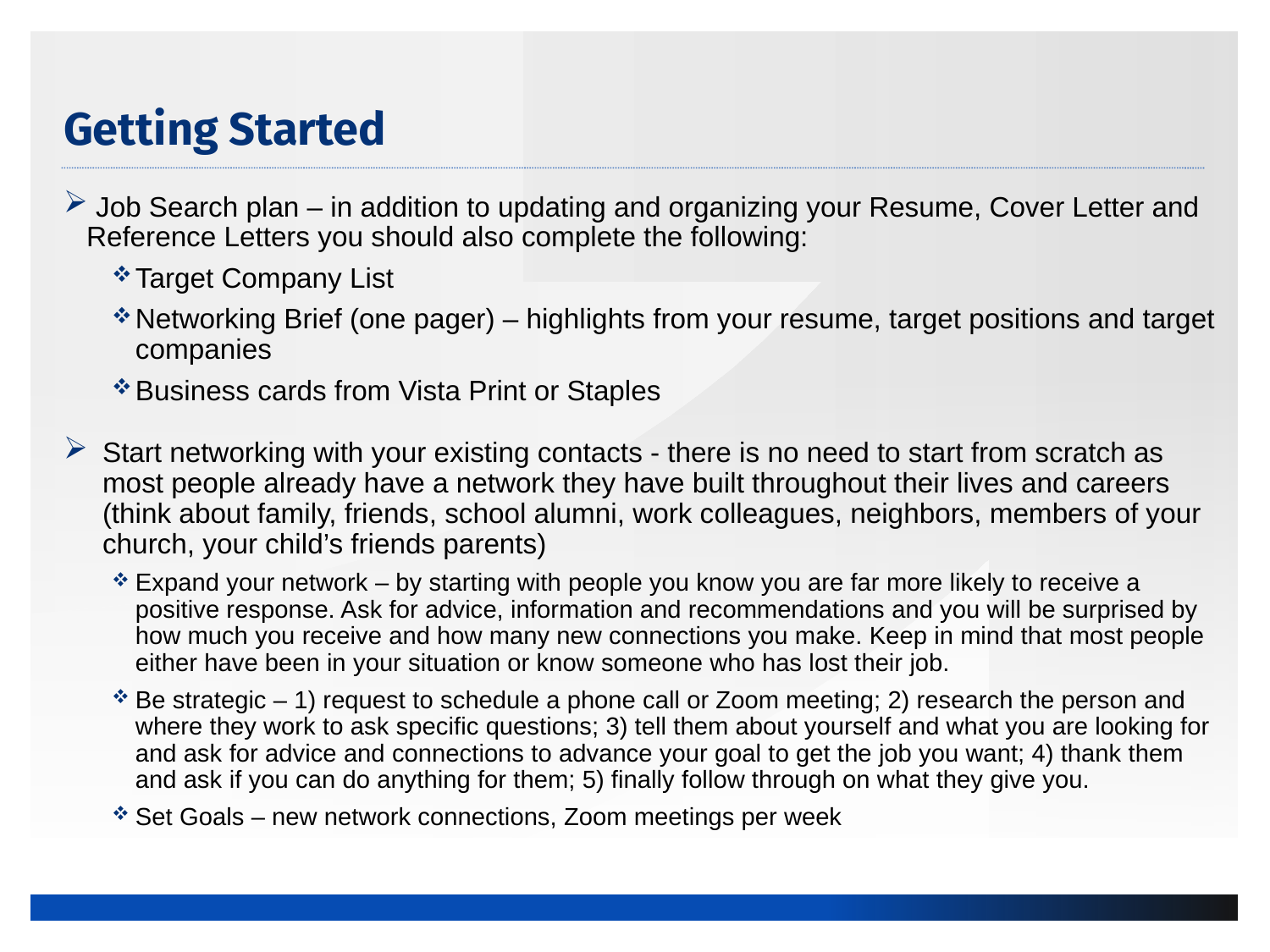

# Getting Started
 Job Search plan – in addition to updating and organizing your Resume, Cover Letter and Reference Letters you should also complete the following:
Target Company List
Networking Brief (one pager) – highlights from your resume, target positions and target companies
Business cards from Vista Print or Staples
Start networking with your existing contacts - there is no need to start from scratch as most people already have a network they have built throughout their lives and careers (think about family, friends, school alumni, work colleagues, neighbors, members of your church, your child’s friends parents)
Expand your network – by starting with people you know you are far more likely to receive a positive response. Ask for advice, information and recommendations and you will be surprised by how much you receive and how many new connections you make. Keep in mind that most people either have been in your situation or know someone who has lost their job.
Be strategic – 1) request to schedule a phone call or Zoom meeting; 2) research the person and where they work to ask specific questions; 3) tell them about yourself and what you are looking for and ask for advice and connections to advance your goal to get the job you want; 4) thank them and ask if you can do anything for them; 5) finally follow through on what they give you.
Set Goals – new network connections, Zoom meetings per week